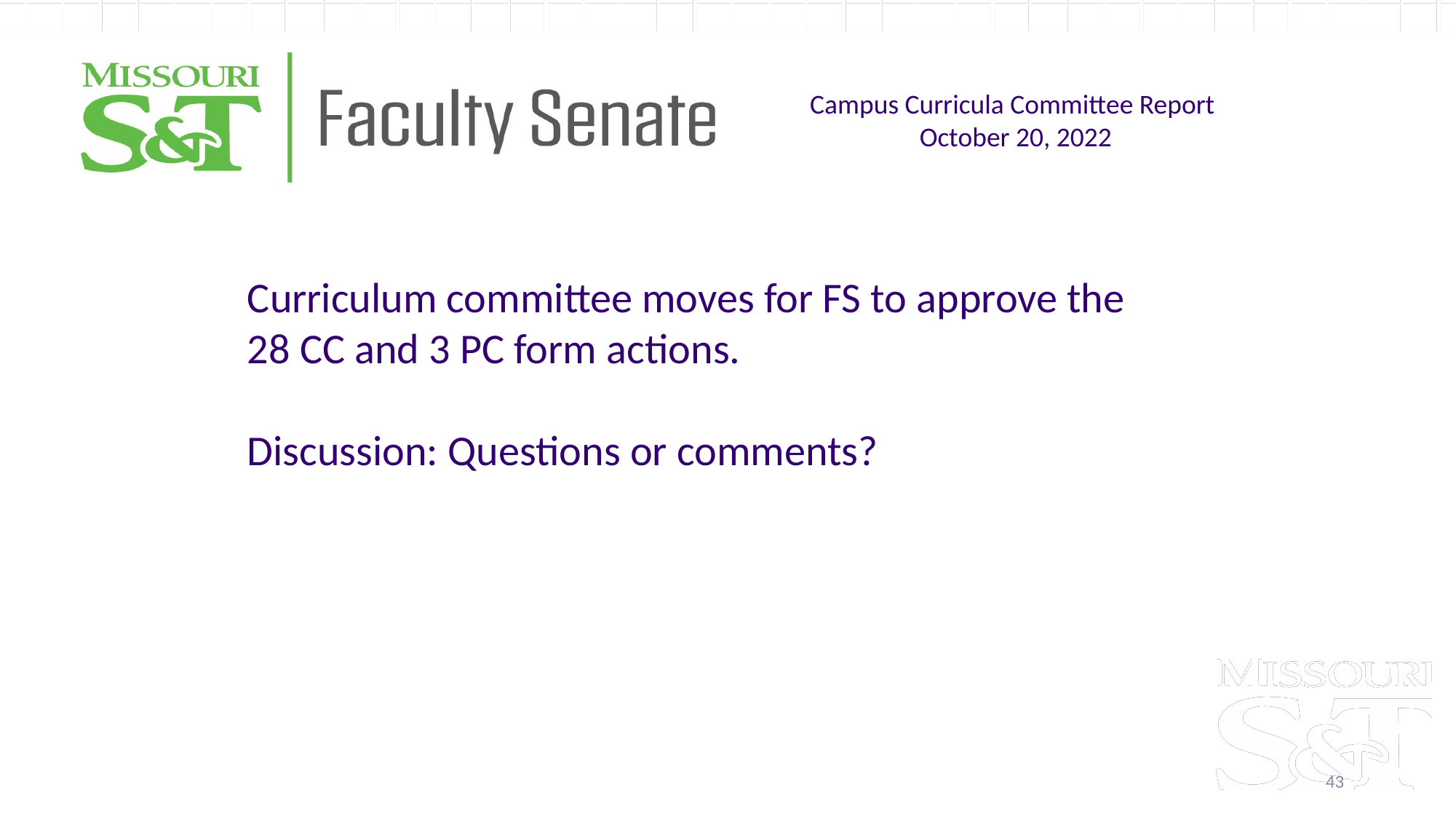

Campus Curricula Committee Report
October 20, 2022
Curriculum committee moves for FS to approve the 28 CC and 3 PC form actions.

Discussion: Questions or comments?

43